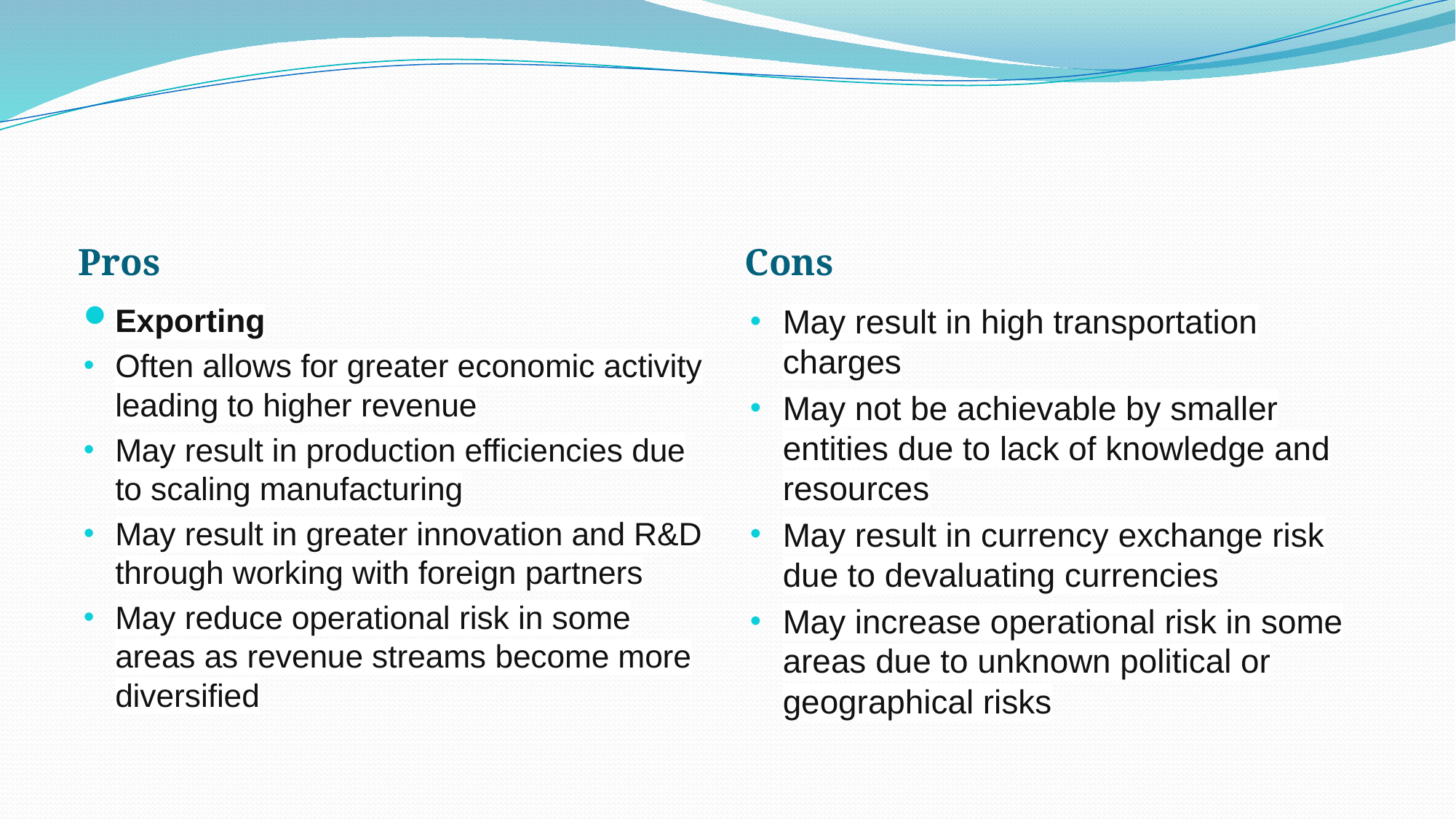

#
Pros
Cons
Exporting
Often allows for greater economic activity leading to higher revenue
May result in production efficiencies due to scaling manufacturing
May result in greater innovation and R&D through working with foreign partners
May reduce operational risk in some areas as revenue streams become more diversified

May result in high transportation charges
May not be achievable by smaller entities due to lack of knowledge and resources
May result in currency exchange risk due to devaluating currencies
May increase operational risk in some areas due to unknown political or geographical risks